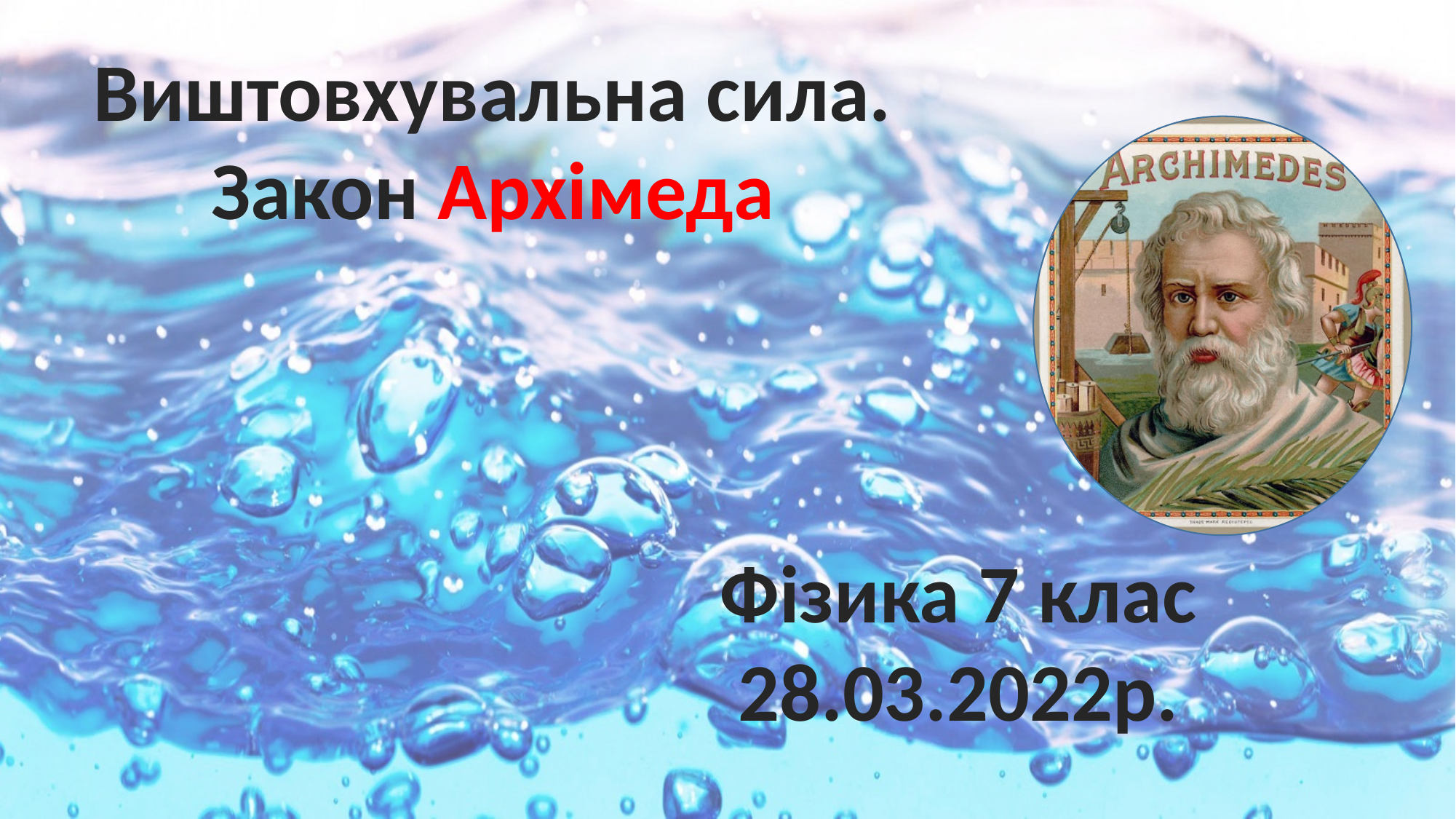

Виштовхувальна сила.
Закон Архімеда

Фізика 7 клас
28.03.2022р.